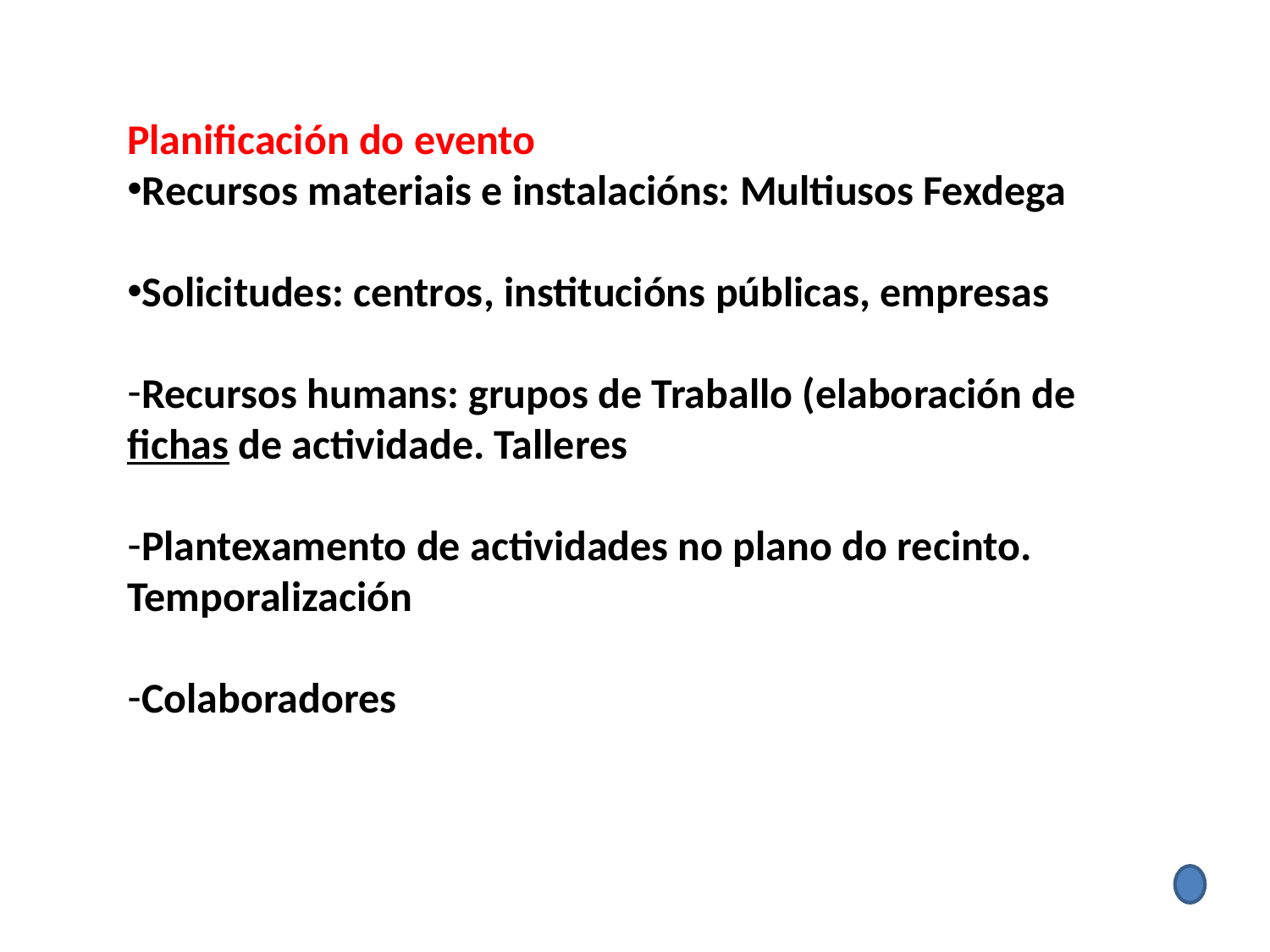

Planificación do evento
Recursos materiais e instalacións: Multiusos Fexdega

Solicitudes: centros, institucións públicas, empresas

Recursos humans: grupos de Traballo (elaboración de fichas de actividade. Talleres

Plantexamento de actividades no plano do recinto. Temporalización

Colaboradores